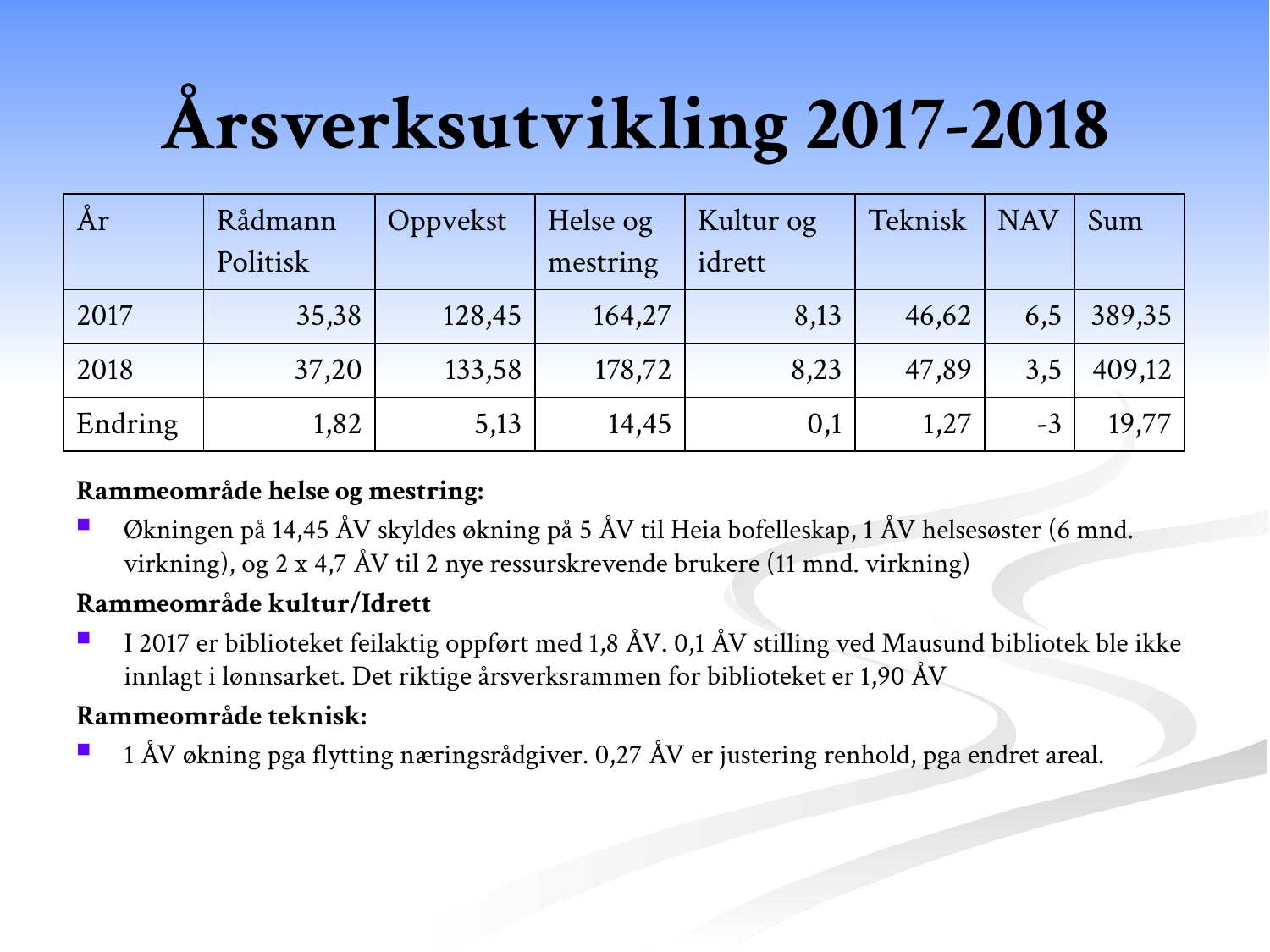

# Årsverksutvikling 2017-2018
| År | Rådmann Politisk | Oppvekst | Helse og mestring | Kultur og idrett | Teknisk | NAV | Sum |
| --- | --- | --- | --- | --- | --- | --- | --- |
| 2017 | 35,38 | 128,45 | 164,27 | 8,13 | 46,62 | 6,5 | 389,35 |
| 2018 | 37,20 | 133,58 | 178,72 | 8,23 | 47,89 | 3,5 | 409,12 |
| Endring | 1,82 | 5,13 | 14,45 | 0,1 | 1,27 | -3 | 19,77 |
Rammeområde helse og mestring:
Økningen på 14,45 ÅV skyldes økning på 5 ÅV til Heia bofelleskap, 1 ÅV helsesøster (6 mnd. virkning), og 2 x 4,7 ÅV til 2 nye ressurskrevende brukere (11 mnd. virkning)
Rammeområde kultur/Idrett
I 2017 er biblioteket feilaktig oppført med 1,8 ÅV. 0,1 ÅV stilling ved Mausund bibliotek ble ikke innlagt i lønnsarket. Det riktige årsverksrammen for biblioteket er 1,90 ÅV
Rammeområde teknisk:
1 ÅV økning pga flytting næringsrådgiver. 0,27 ÅV er justering renhold, pga endret areal.